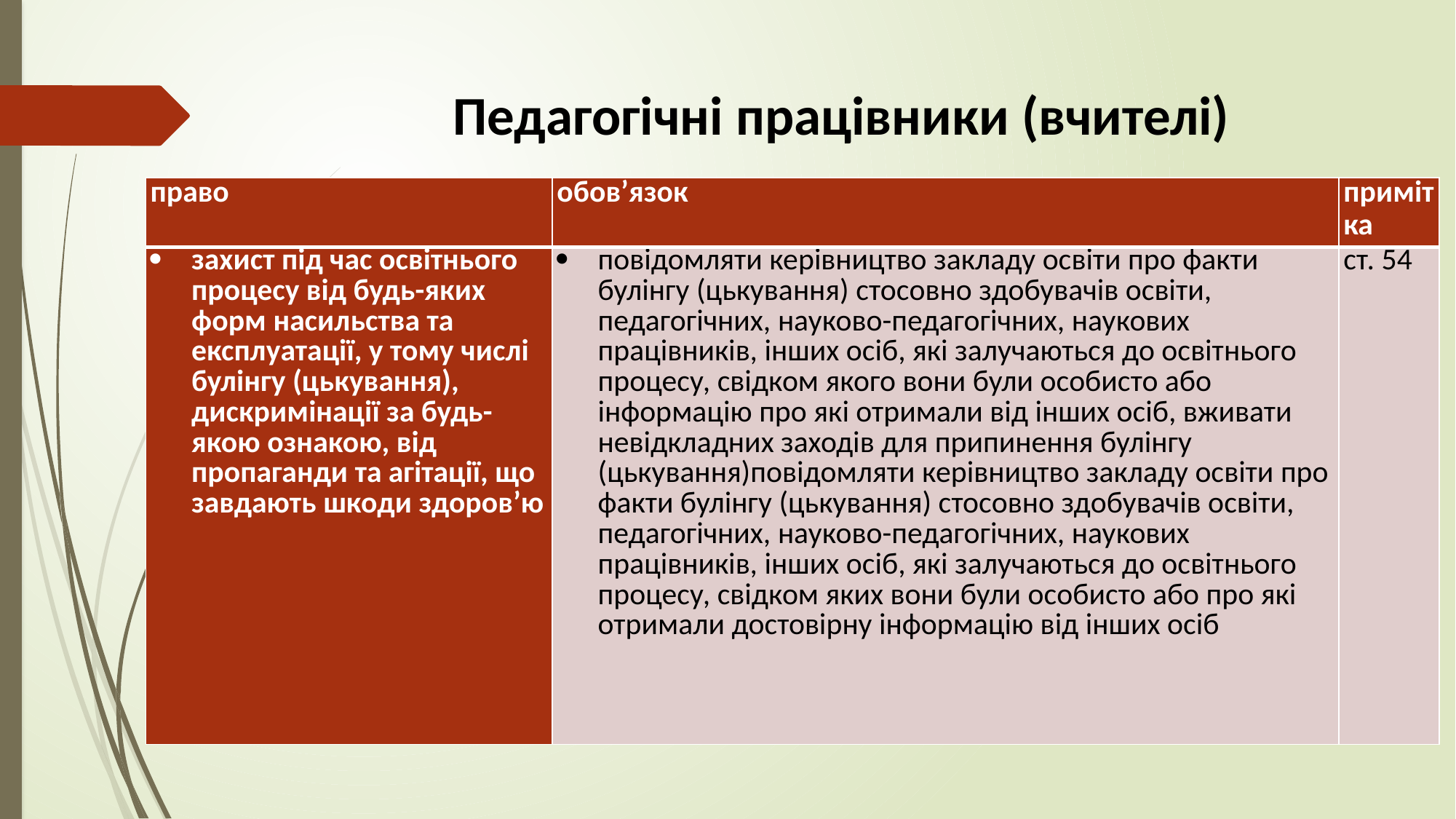

# Педагогічні працівники (вчителі)
| право | обов’язок | примітка |
| --- | --- | --- |
| захист під час освітнього процесу від будь-яких форм насильства та експлуатації, у тому числі булінгу (цькування), дискримінації за будь-якою ознакою, від пропаганди та агітації, що завдають шкоди здоров’ю | повідомляти керівництво закладу освіти про факти булінгу (цькування) стосовно здобувачів освіти, педагогічних, науково-педагогічних, наукових працівників, інших осіб, які залучаються до освітнього процесу, свідком якого вони були особисто або інформацію про які отримали від інших осіб, вживати невідкладних заходів для припинення булінгу (цькування)повідомляти керівництво закладу освіти про факти булінгу (цькування) стосовно здобувачів освіти, педагогічних, науково-педагогічних, наукових працівників, інших осіб, які залучаються до освітнього процесу, свідком яких вони були особисто або про які отримали достовірну інформацію від інших осіб | ст. 54 |